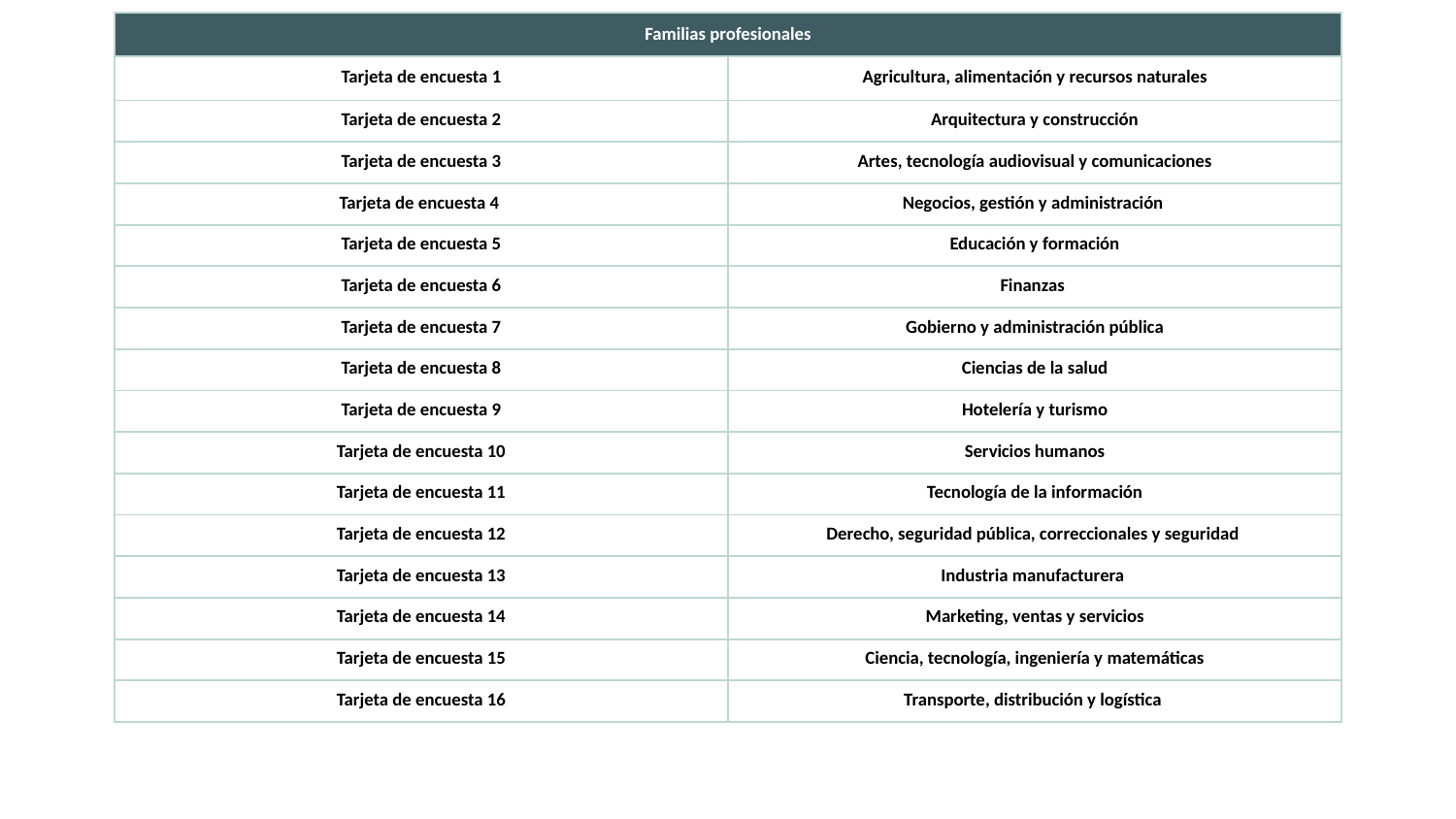

| Familias profesionales |  |
| --- | --- |
| Tarjeta de encuesta 1 | Agricultura, alimentación y recursos naturales |
| Tarjeta de encuesta 2 | Arquitectura y construcción |
| Tarjeta de encuesta 3 | Artes, tecnología audiovisual y comunicaciones |
| Tarjeta de encuesta 4 | Negocios, gestión y administración |
| Tarjeta de encuesta 5 | Educación y formación |
| Tarjeta de encuesta 6 | Finanzas |
| Tarjeta de encuesta 7 | Gobierno y administración pública |
| Tarjeta de encuesta 8 | Ciencias de la salud |
| Tarjeta de encuesta 9 | Hotelería y turismo |
| Tarjeta de encuesta 10 | Servicios humanos |
| Tarjeta de encuesta 11 | Tecnología de la información |
| Tarjeta de encuesta 12 | Derecho, seguridad pública, correccionales y seguridad |
| Tarjeta de encuesta 13 | Industria manufacturera |
| Tarjeta de encuesta 14 | Marketing, ventas y servicios |
| Tarjeta de encuesta 15 | Ciencia, tecnología, ingeniería y matemáticas |
| Tarjeta de encuesta 16 | Transporte, distribución y logística |